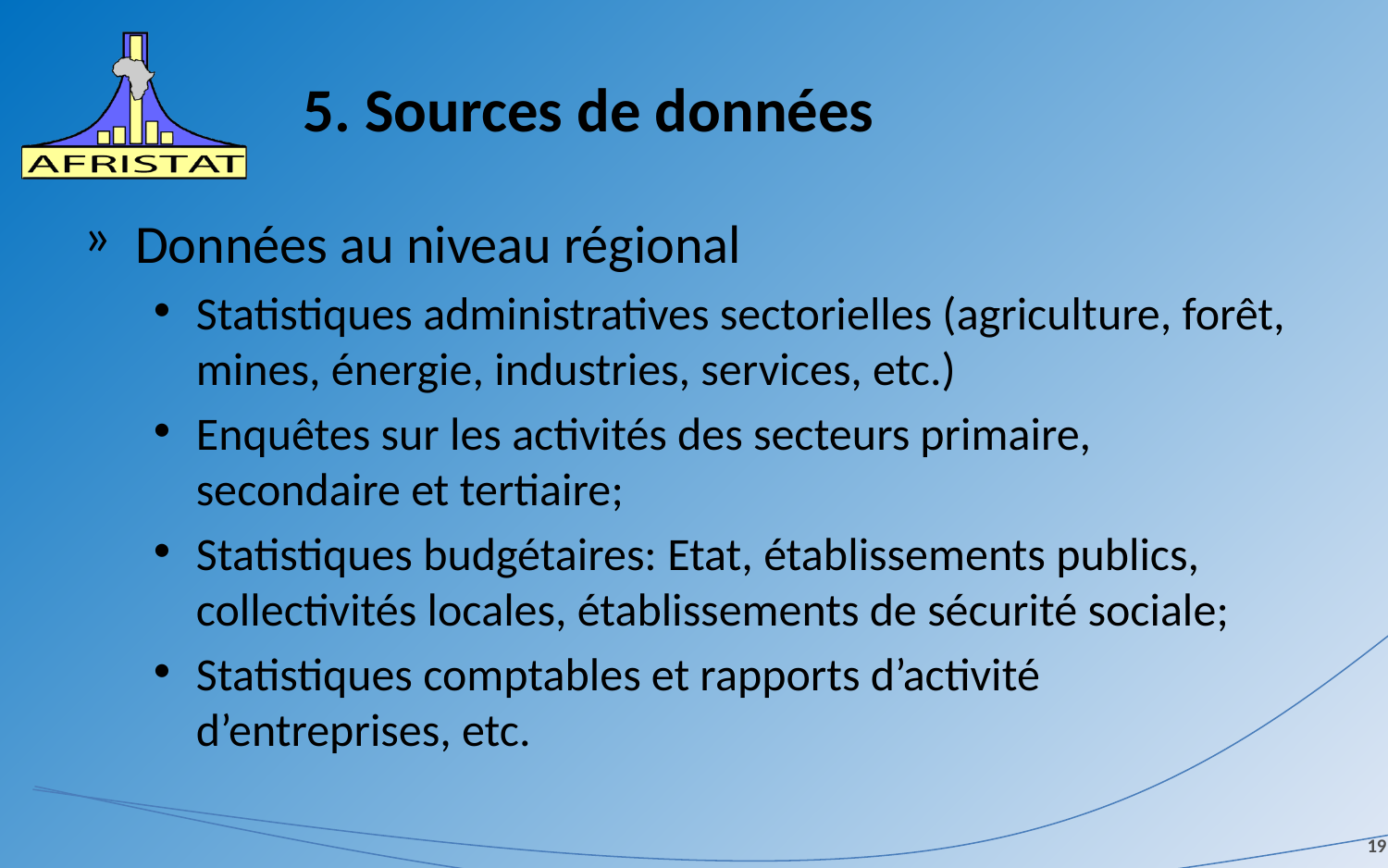

# 5. Sources de données
Données au niveau régional
Statistiques administratives sectorielles (agriculture, forêt, mines, énergie, industries, services, etc.)
Enquêtes sur les activités des secteurs primaire, secondaire et tertiaire;
Statistiques budgétaires: Etat, établissements publics, collectivités locales, établissements de sécurité sociale;
Statistiques comptables et rapports d’activité d’entreprises, etc.
19